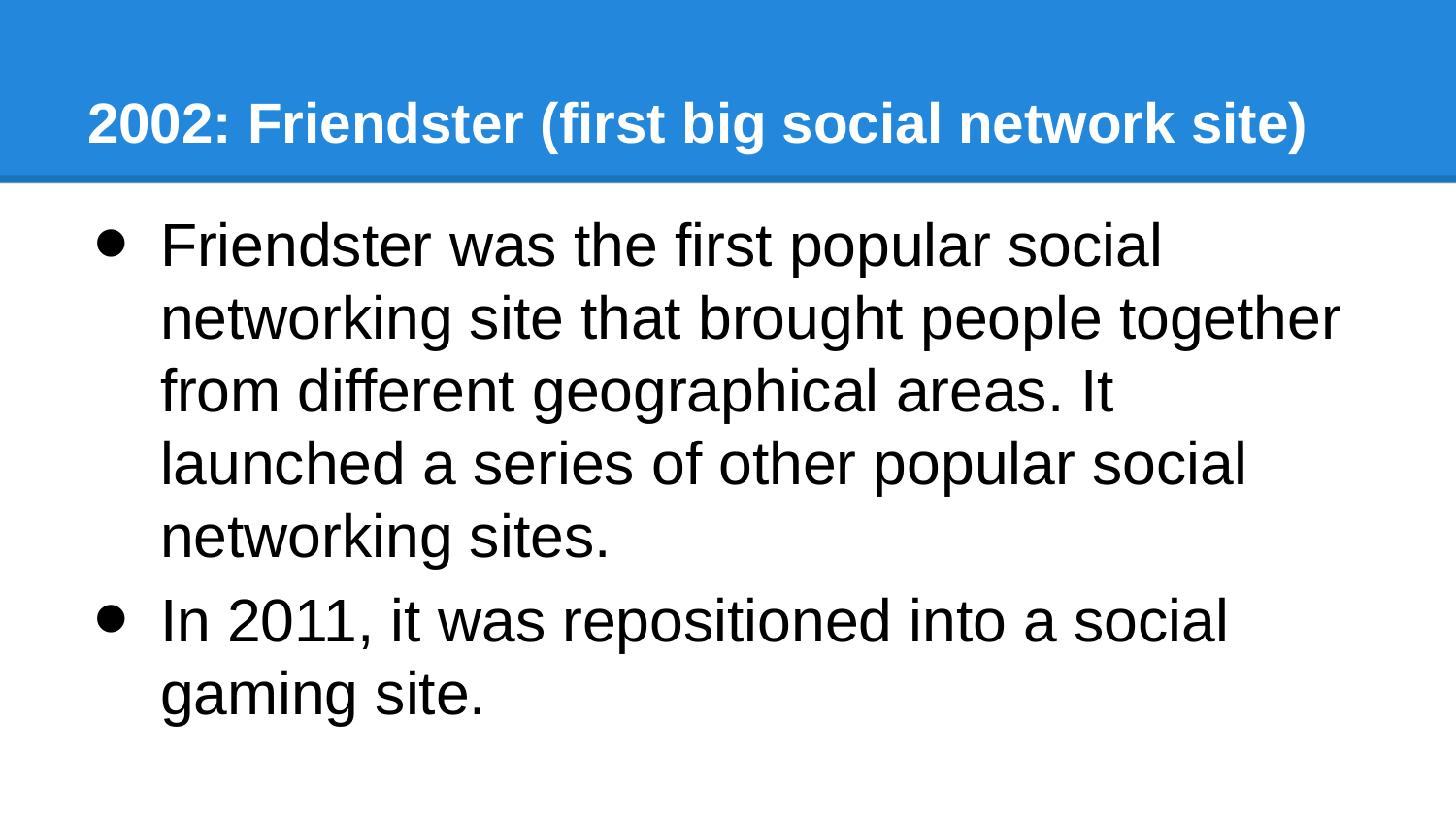

# 2002: Friendster (first big social network site)
Friendster was the first popular social networking site that brought people together from different geographical areas. It launched a series of other popular social networking sites.
In 2011, it was repositioned into a social gaming site.